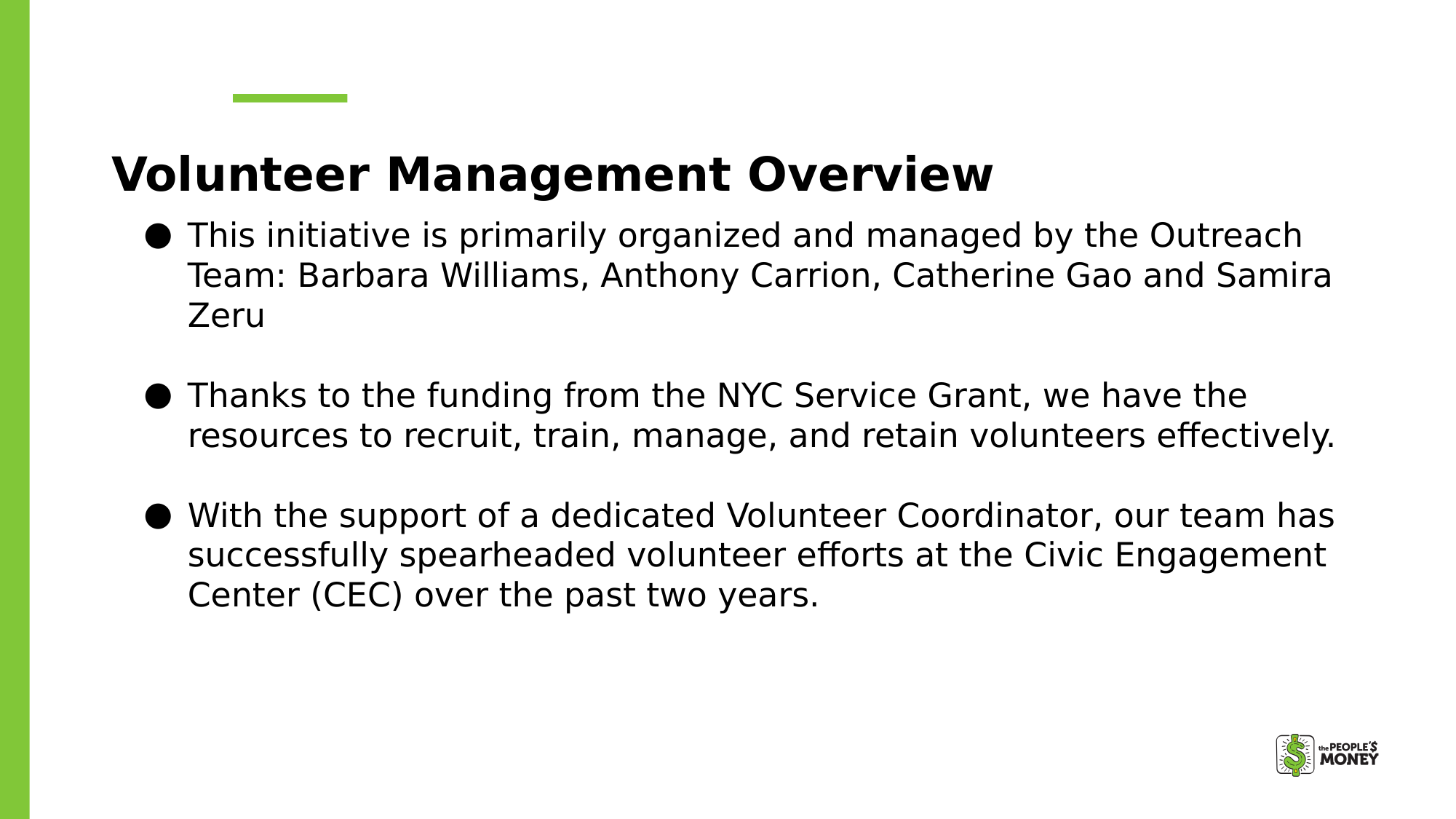

Volunteer Management Overview

This initiative is primarily organized and managed by the Outreach Team: Barbara Williams, Anthony Carrion, Catherine Gao and Samira Zeru

Thanks to the funding from the NYC Service Grant, we have the resources to recruit, train, manage, and retain volunteers effectively.

With the support of a dedicated Volunteer Coordinator, our team has successfully spearheaded volunteer efforts at the Civic Engagement Center (CEC) over the past two years.